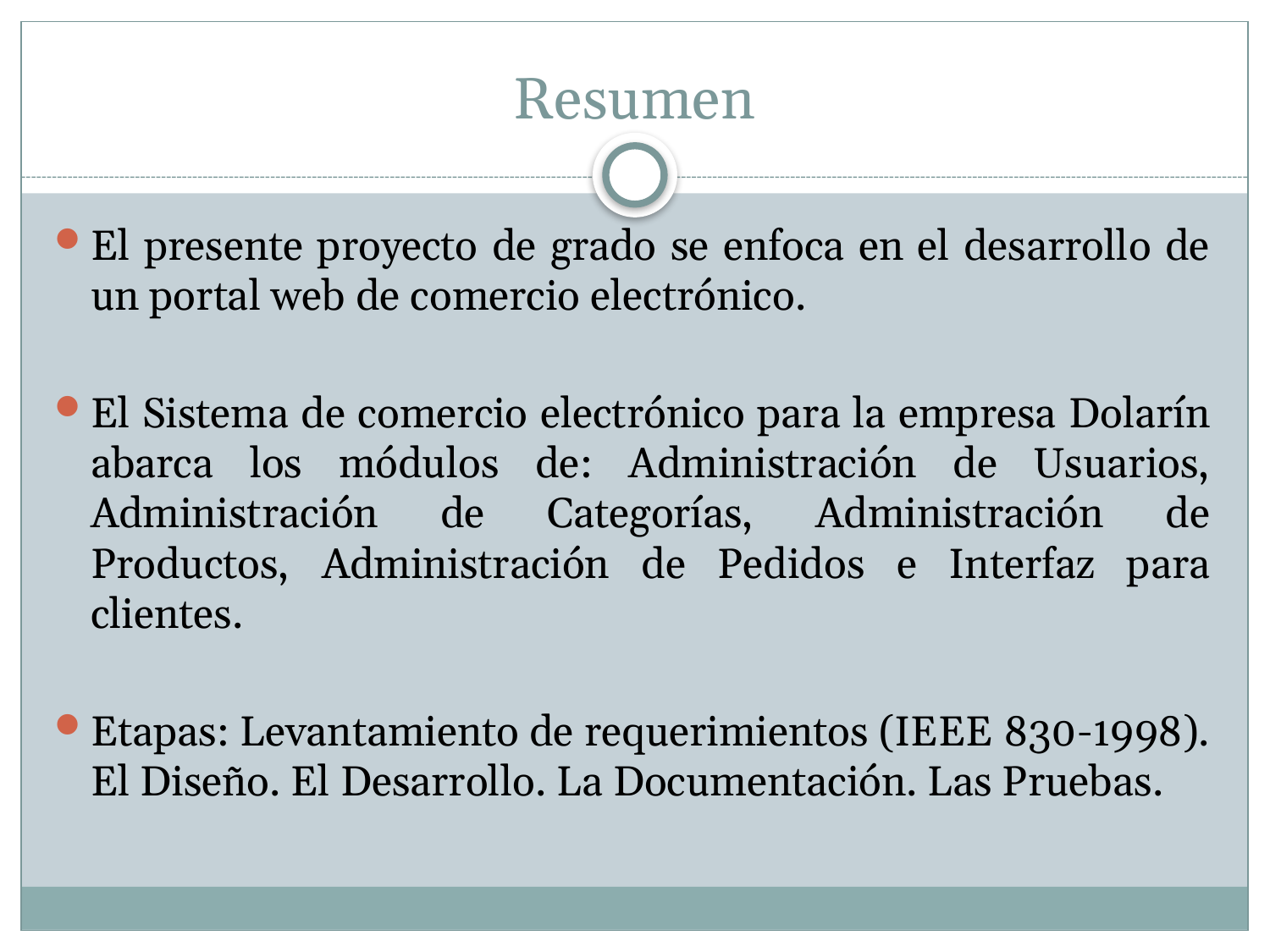

# Resumen
El presente proyecto de grado se enfoca en el desarrollo de un portal web de comercio electrónico.

El Sistema de comercio electrónico para la empresa Dolarín abarca los módulos de: Administración de Usuarios, Administración de Categorías, Administración de Productos, Administración de Pedidos e Interfaz para clientes.

Etapas: Levantamiento de requerimientos (IEEE 830-1998). El Diseño. El Desarrollo. La Documentación. Las Pruebas.